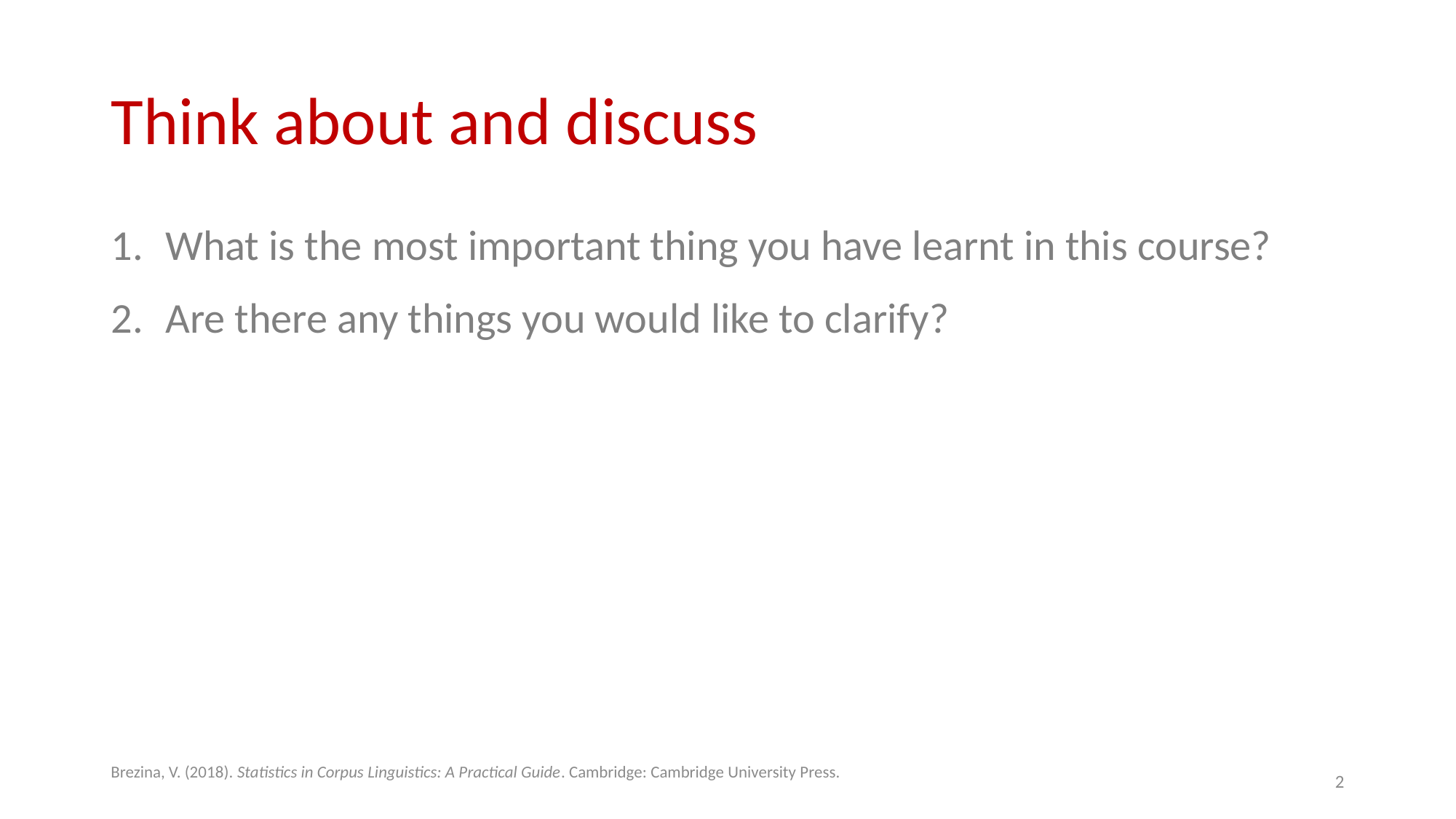

# Think about and discuss
What is the most important thing you have learnt in this course?
Are there any things you would like to clarify?

Brezina, V. (2018). Statistics in Corpus Linguistics: A Practical Guide. Cambridge: Cambridge University Press.

2